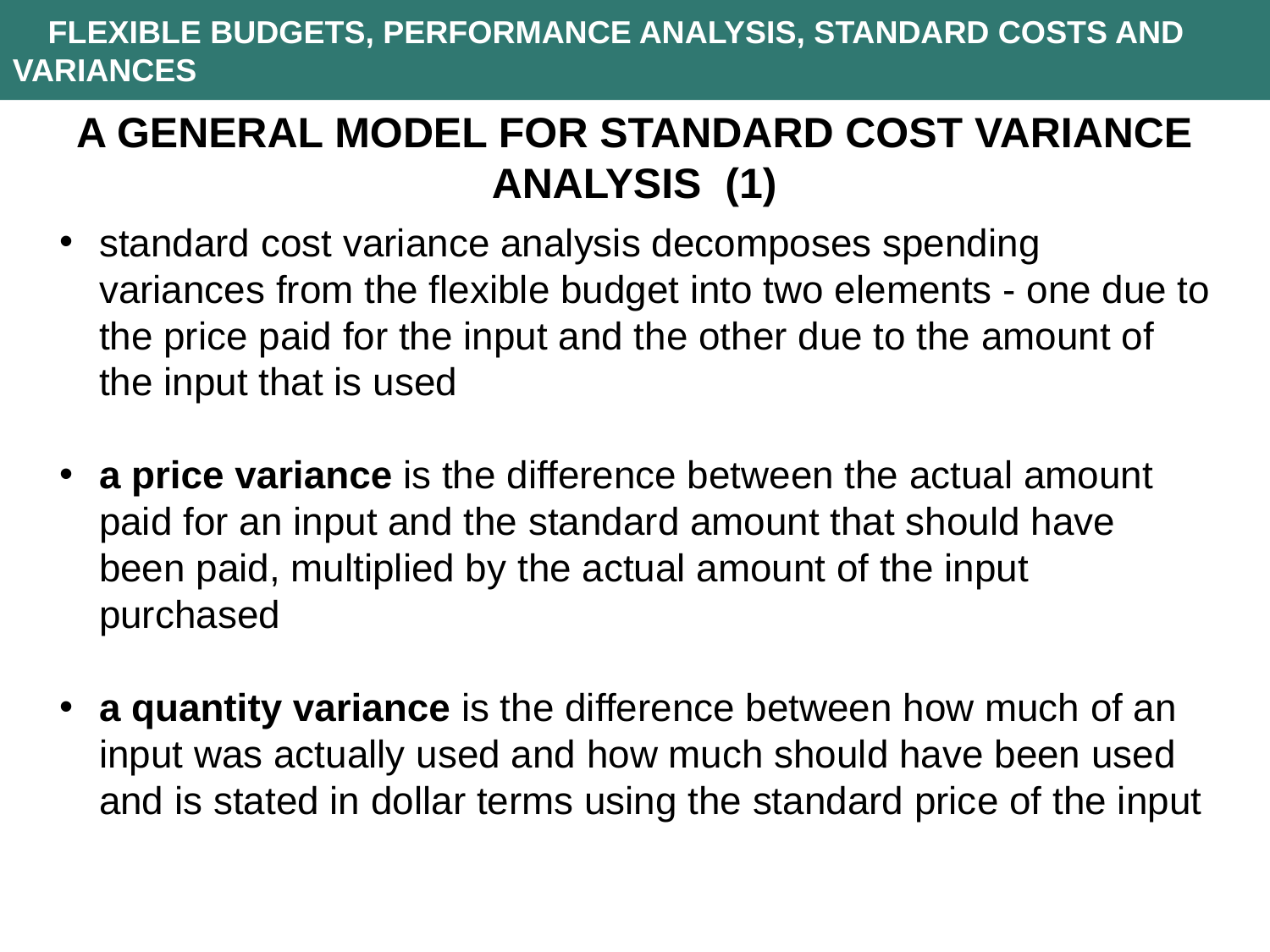

FLEXIBLE BUDGETS, PERFORMANCE ANALYSIS, STANDARD COSTS AND  VARIANCES
A GENERAL MODEL FOR STANDARD COST VARIANCE ANALYSIS  (1)
standard cost variance analysis decomposes spending variances from the flexible budget into two elements - one due to the price paid for the input and the other due to the amount of the input that is used

a price variance is the difference between the actual amount paid for an input and the standard amount that should have been paid, multiplied by the actual amount of the input purchased

a quantity variance is the difference between how much of an input was actually used and how much should have been used and is stated in dollar terms using the standard price of the input